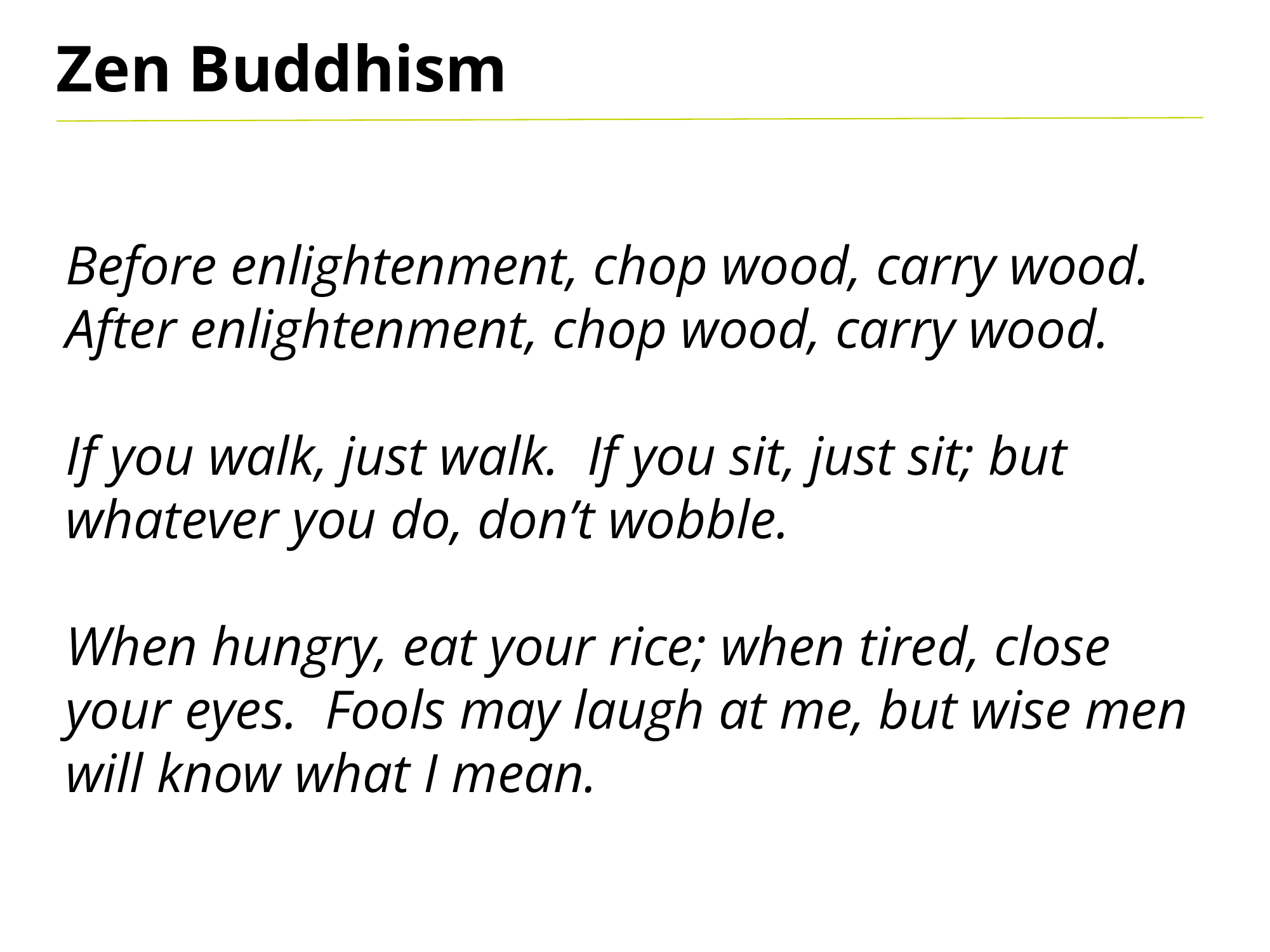

Zen Buddhism

Before enlightenment, chop wood, carry wood.  After enlightenment, chop wood, carry wood.

If you walk, just walk.  If you sit, just sit; but whatever you do, don’t wobble.

When hungry, eat your rice; when tired, close your eyes.  Fools may laugh at me, but wise men will know what I mean.